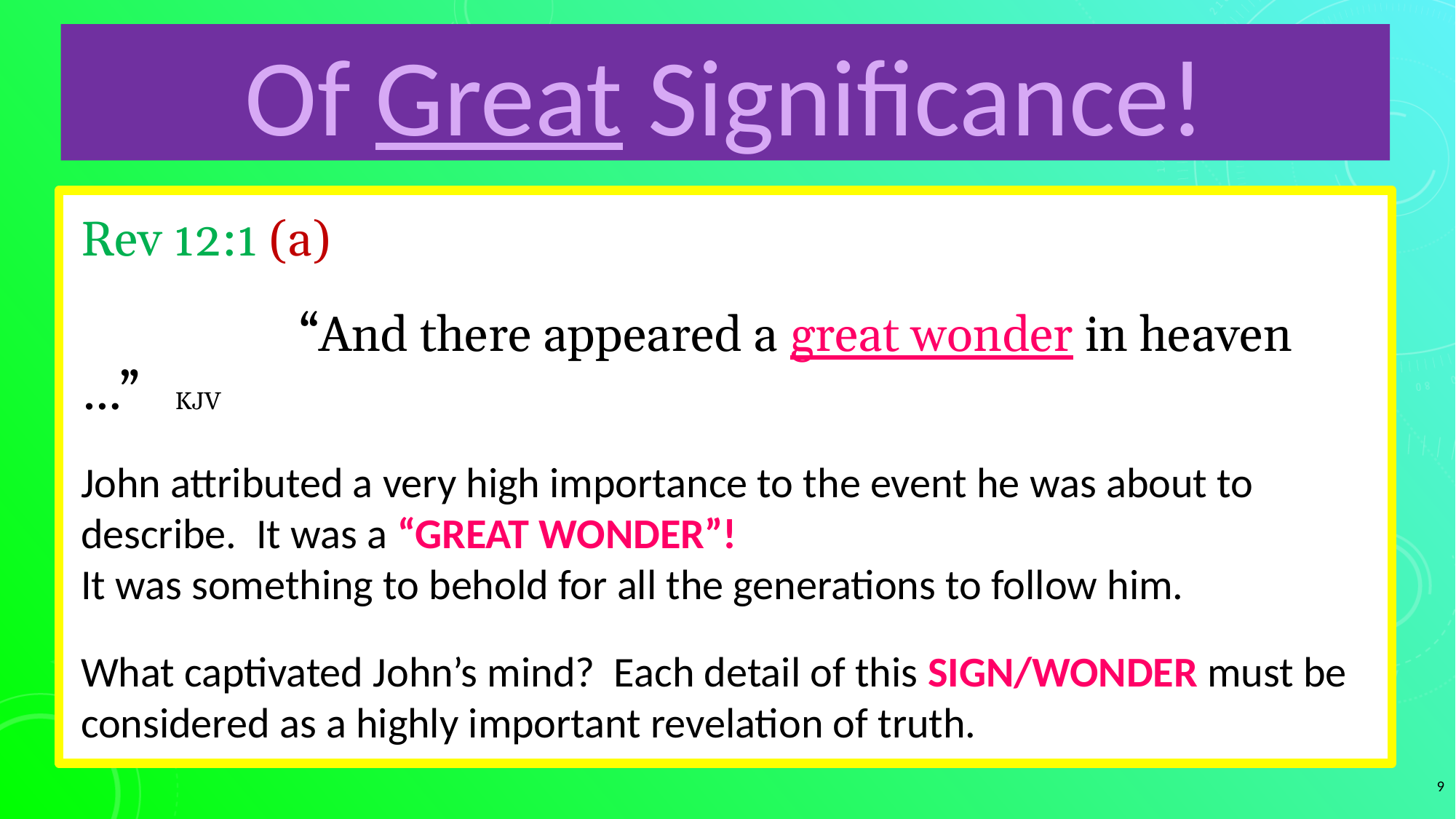

# Of Great Significance!
Rev 12:1 (a)
		“And there appeared a great wonder in heaven …”   KJV
John attributed a very high importance to the event he was about to describe.  It was a “GREAT WONDER”!
It was something to behold for all the generations to follow him.
What captivated John’s mind?  Each detail of this SIGN/WONDER must be considered as a highly important revelation of truth.
9